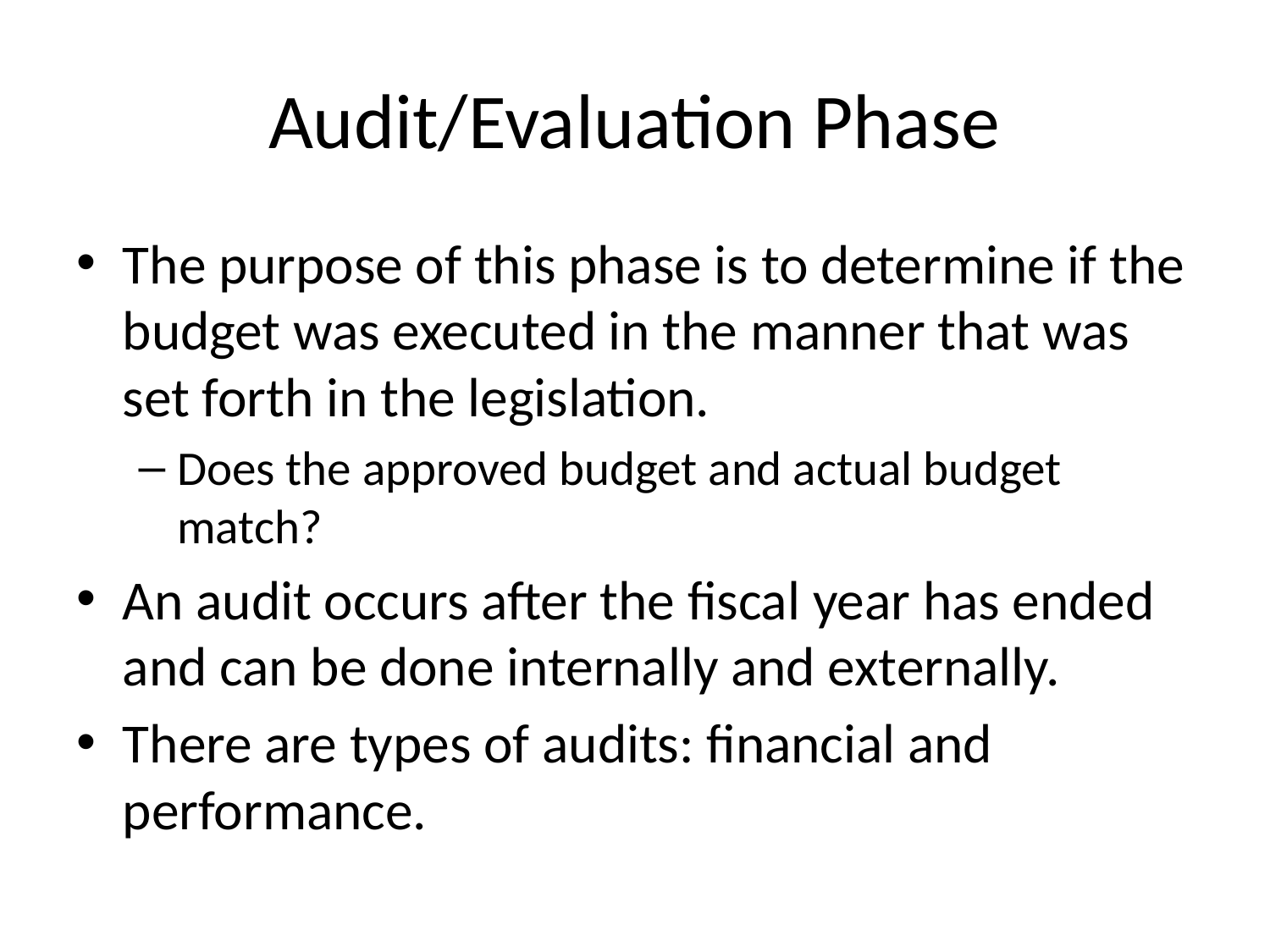

# Audit/Evaluation Phase
The purpose of this phase is to determine if the budget was executed in the manner that was set forth in the legislation.
Does the approved budget and actual budget match?
An audit occurs after the fiscal year has ended and can be done internally and externally.
There are types of audits: financial and performance.